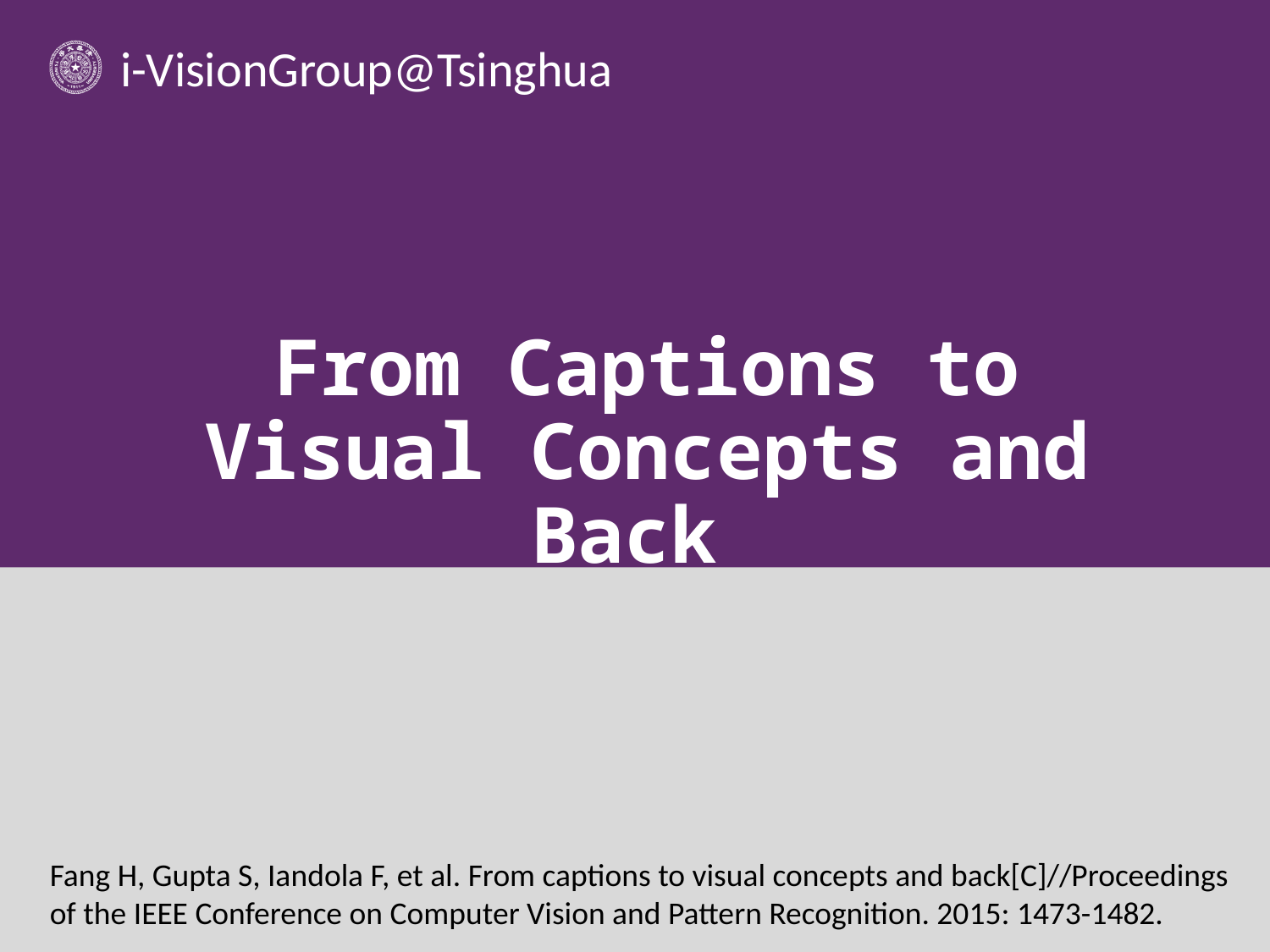

# From Captions to Visual Concepts and Back
Fang H, Gupta S, Iandola F, et al. From captions to visual concepts and back[C]//Proceedings of the IEEE Conference on Computer Vision and Pattern Recognition. 2015: 1473-1482.